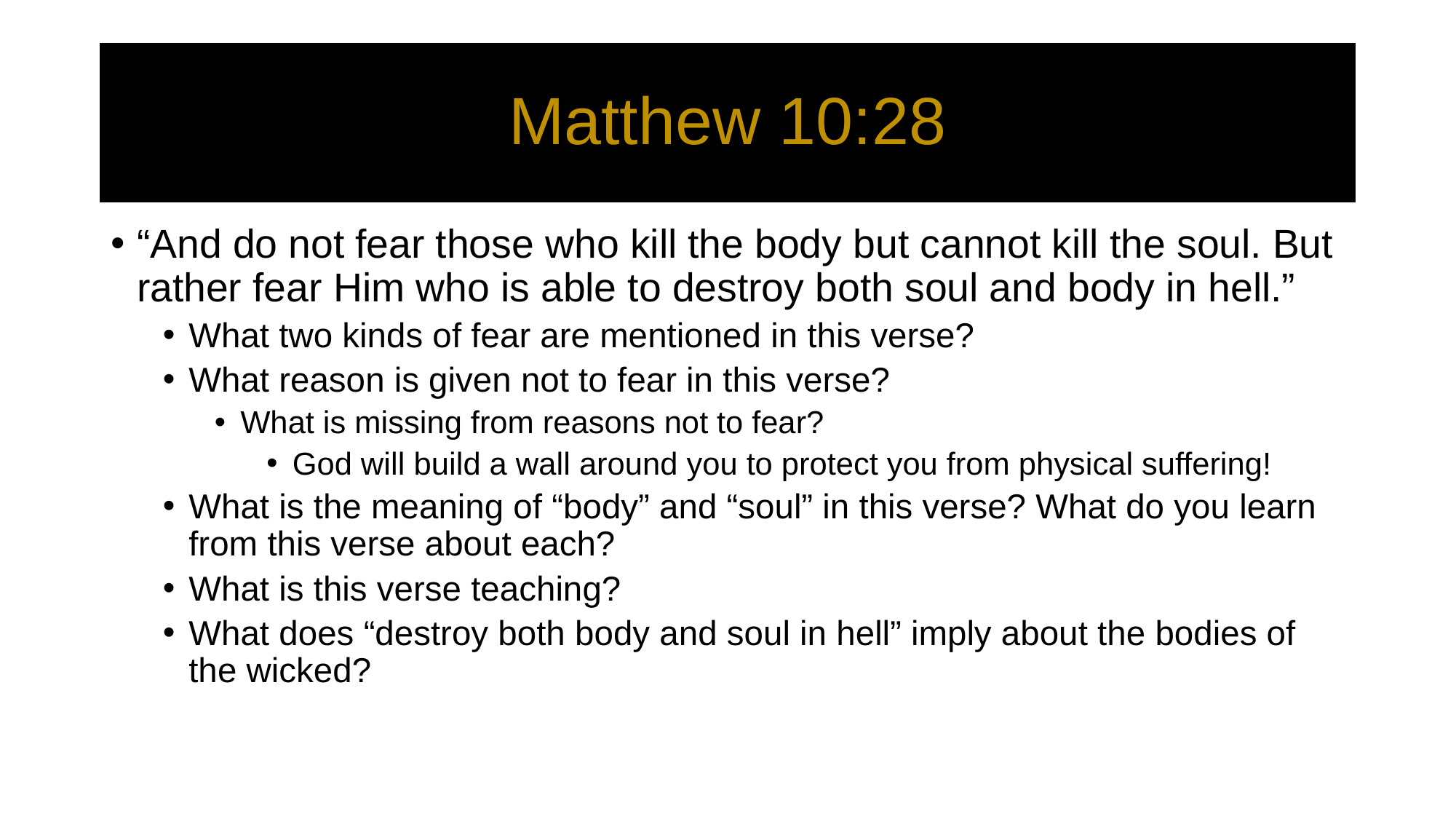

# Matthew 10:28
“And do not fear those who kill the body but cannot kill the soul. But rather fear Him who is able to destroy both soul and body in hell.”
What two kinds of fear are mentioned in this verse?
What reason is given not to fear in this verse?
What is missing from reasons not to fear?
God will build a wall around you to protect you from physical suffering!
What is the meaning of “body” and “soul” in this verse? What do you learn from this verse about each?
What is this verse teaching?
What does “destroy both body and soul in hell” imply about the bodies of the wicked?